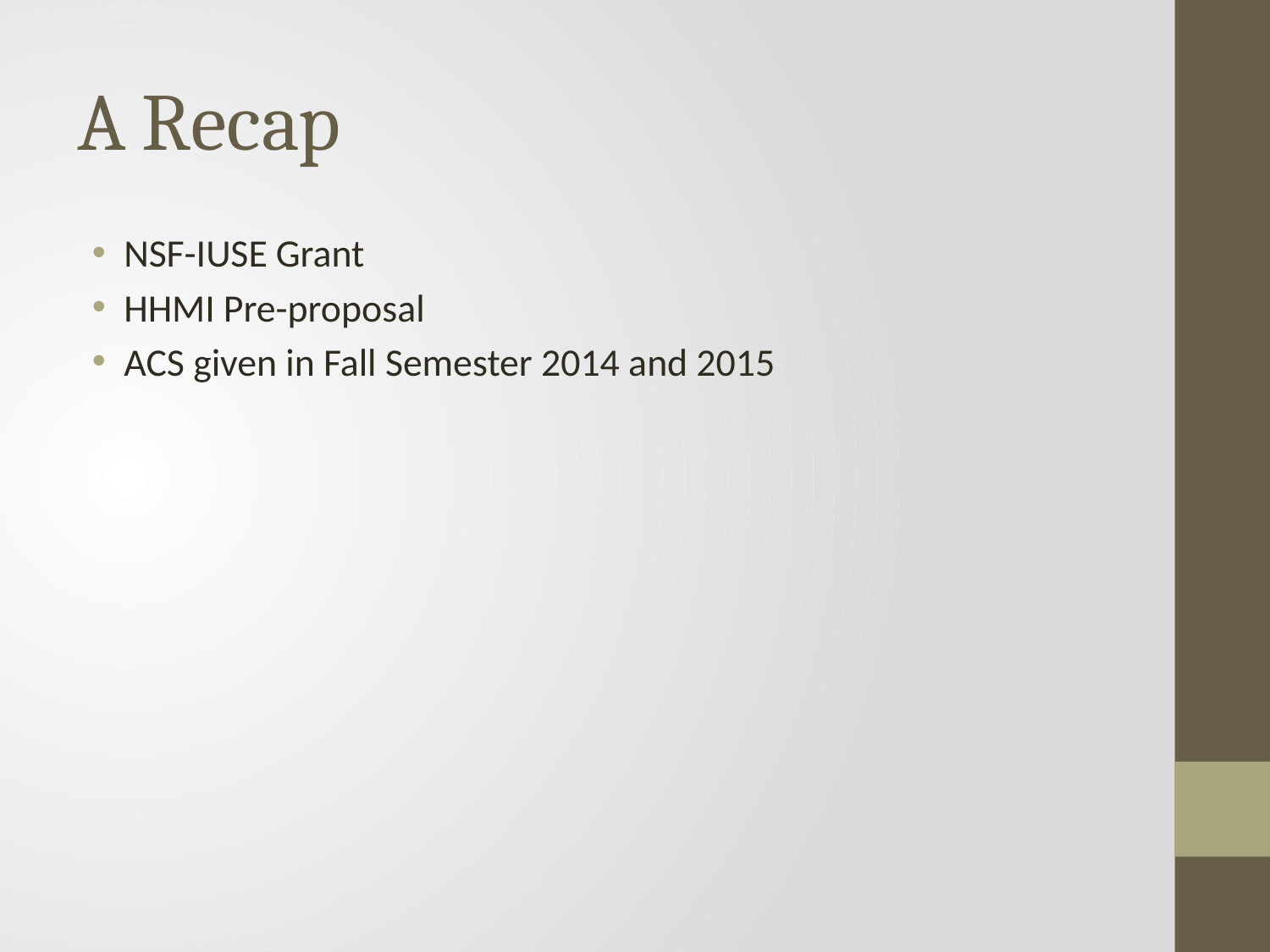

# A Recap
NSF-IUSE Grant
HHMI Pre-proposal
ACS given in Fall Semester 2014 and 2015